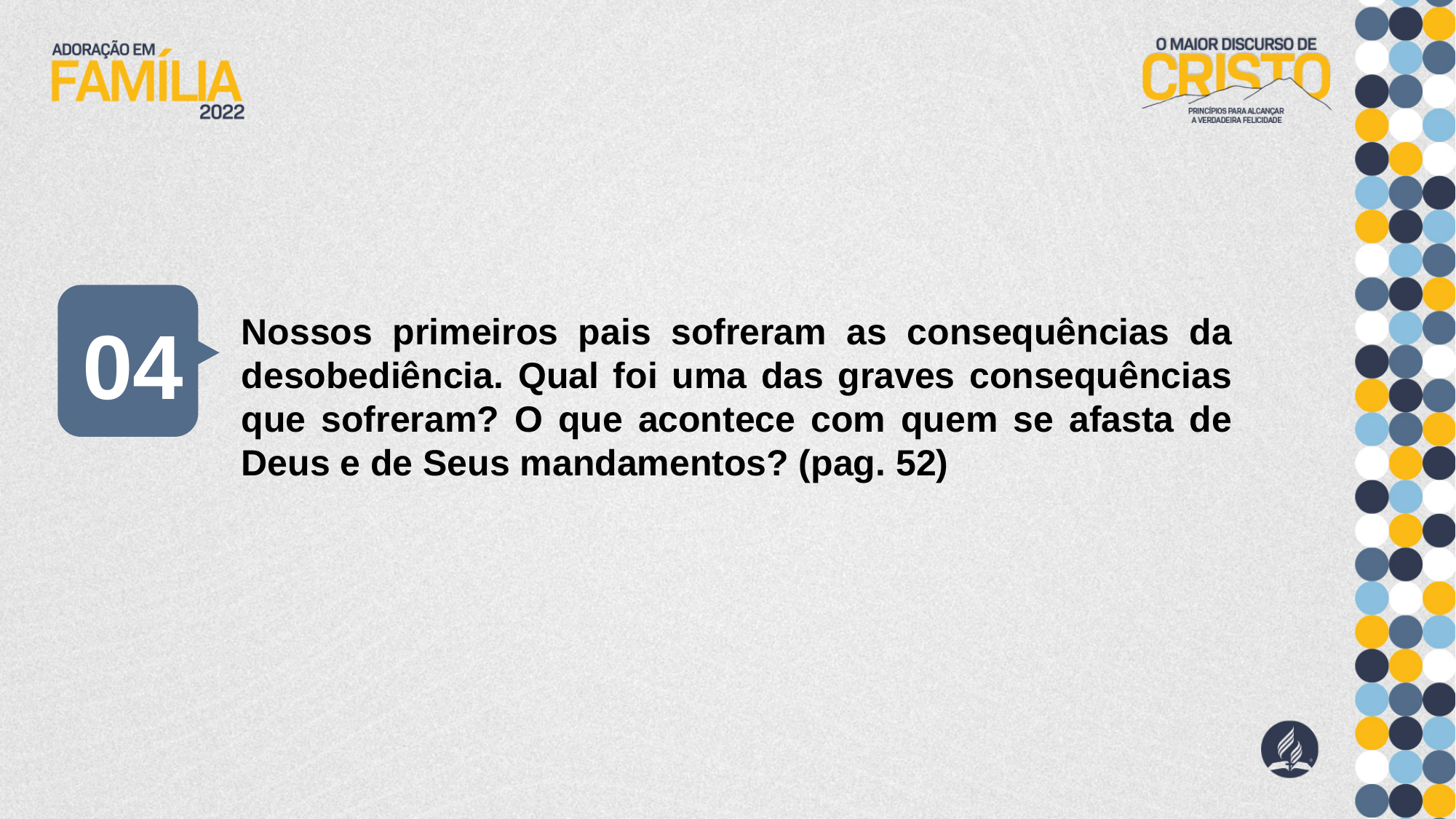

04
Nossos primeiros pais sofreram as consequências da desobediência. Qual foi uma das graves consequências que sofreram? O que acontece com quem se afasta de Deus e de Seus mandamentos? (pag. 52)